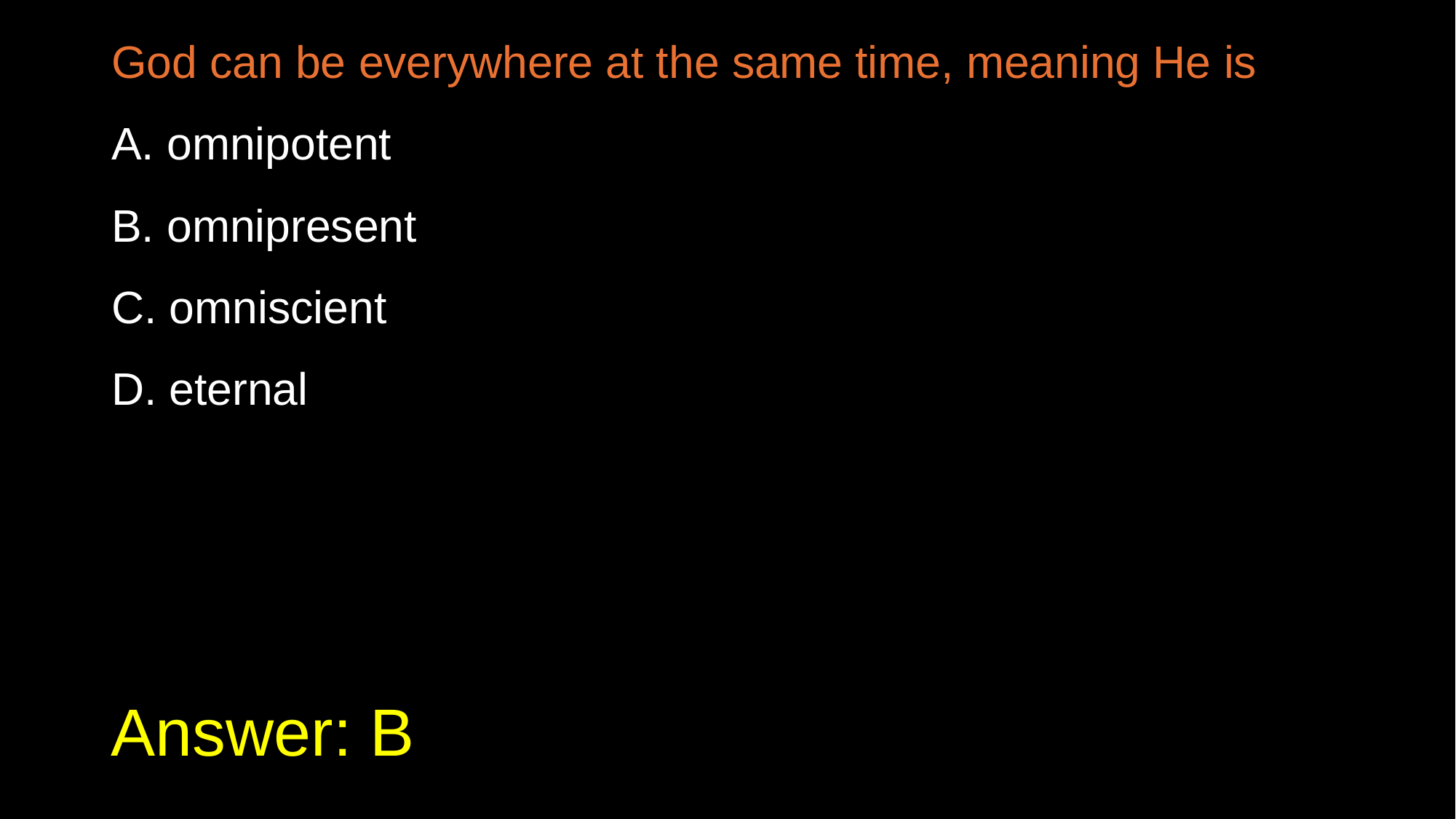

God can be everywhere at the same time, meaning He is
A. omnipotent
B. omnipresent
C. omniscient
D. eternal
# Answer: B